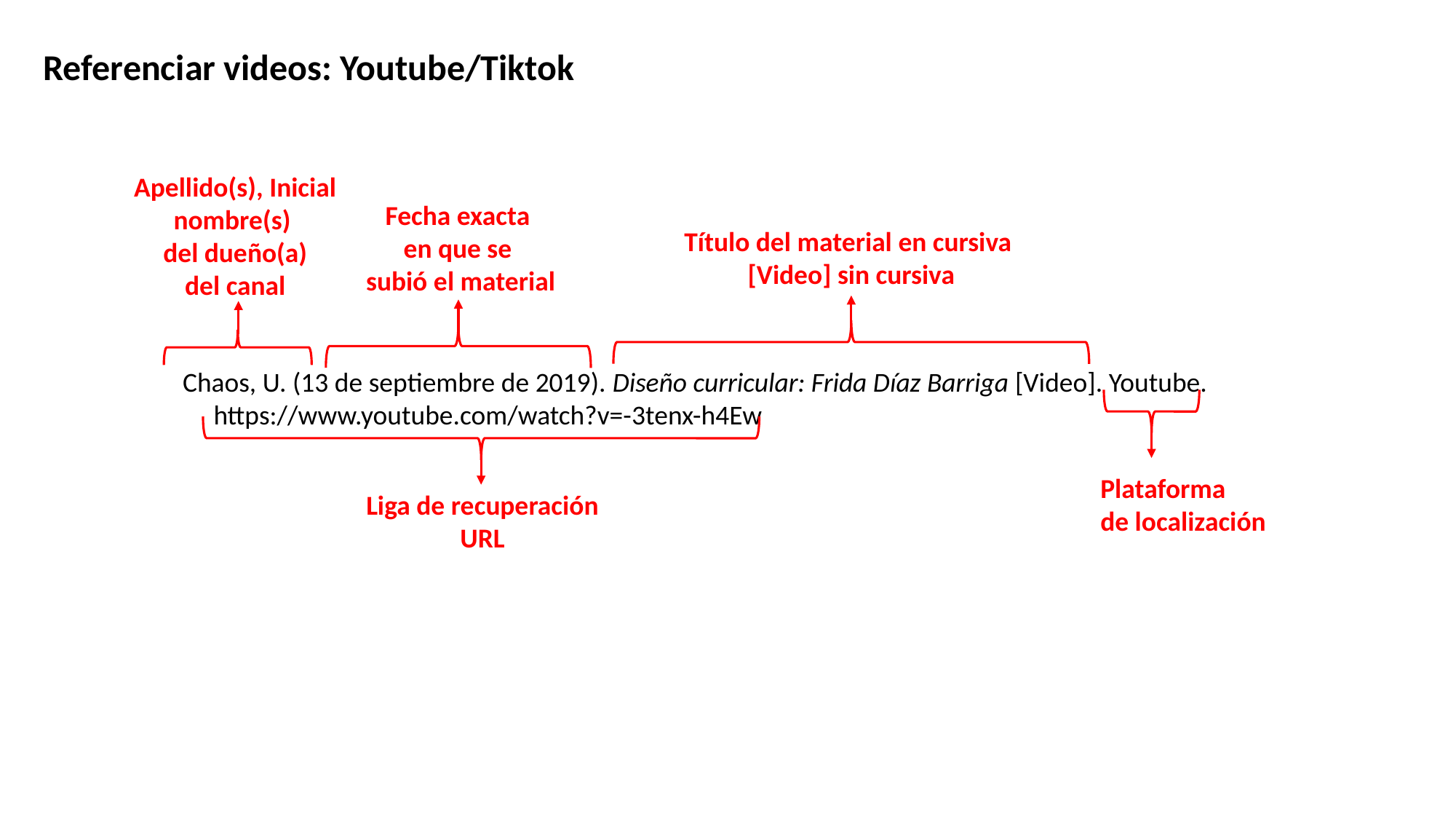

Referenciar videos: Youtube/Tiktok
Apellido(s), Inicial
nombre(s)
del dueño(a)
del canal
Fecha exacta
en que se
subió el material
Título del material en cursiva
[Video] sin cursiva

Chaos, U. (13 de septiembre de 2019). Diseño curricular: Frida Díaz Barriga [Video]. Youtube.
     https://www.youtube.com/watch?v=-3tenx-h4Ew

Plataforma
de localización
Liga de recuperación
URL